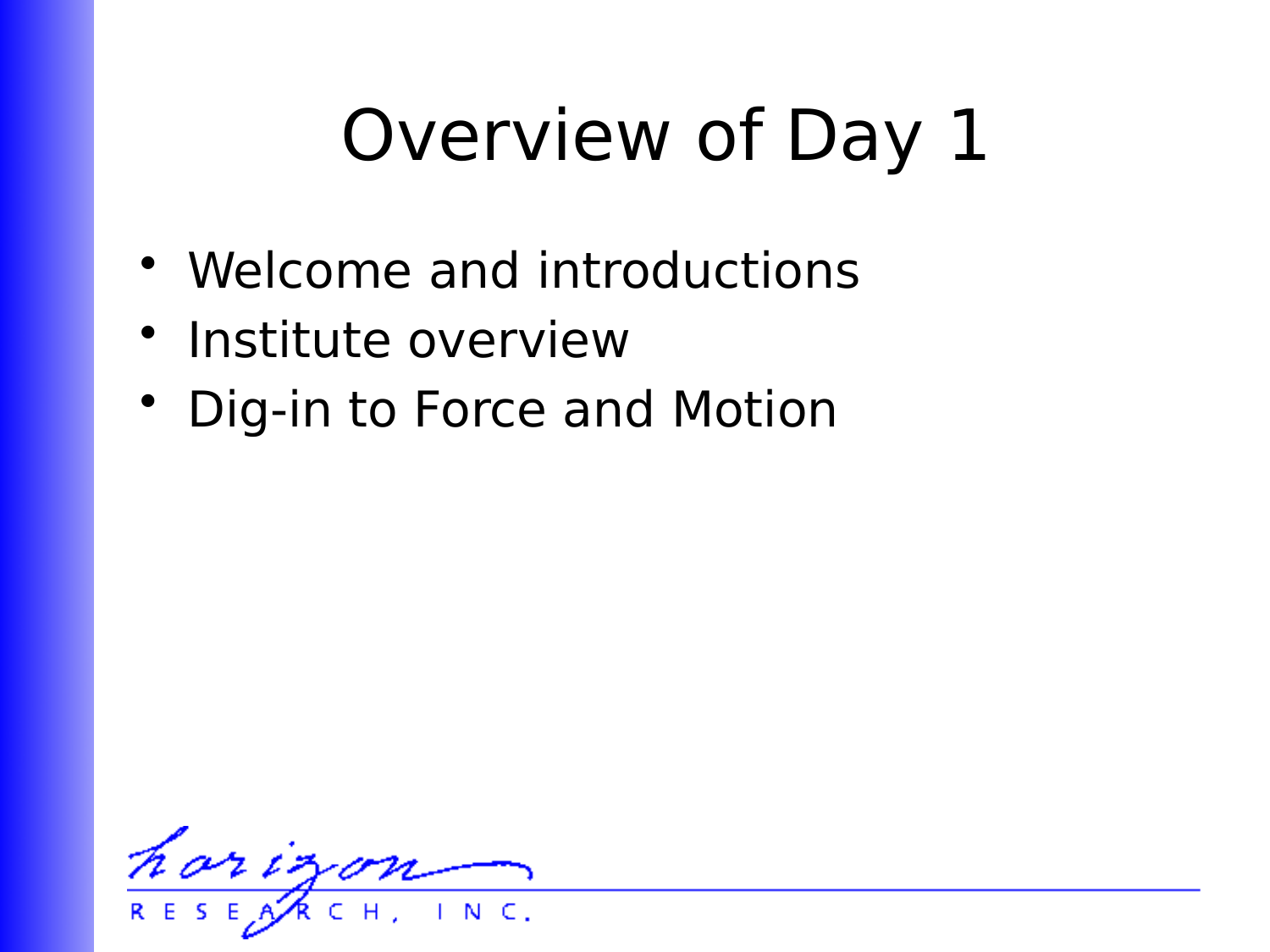

# Overview of Day 1
Welcome and introductions
Institute overview
Dig-in to Force and Motion